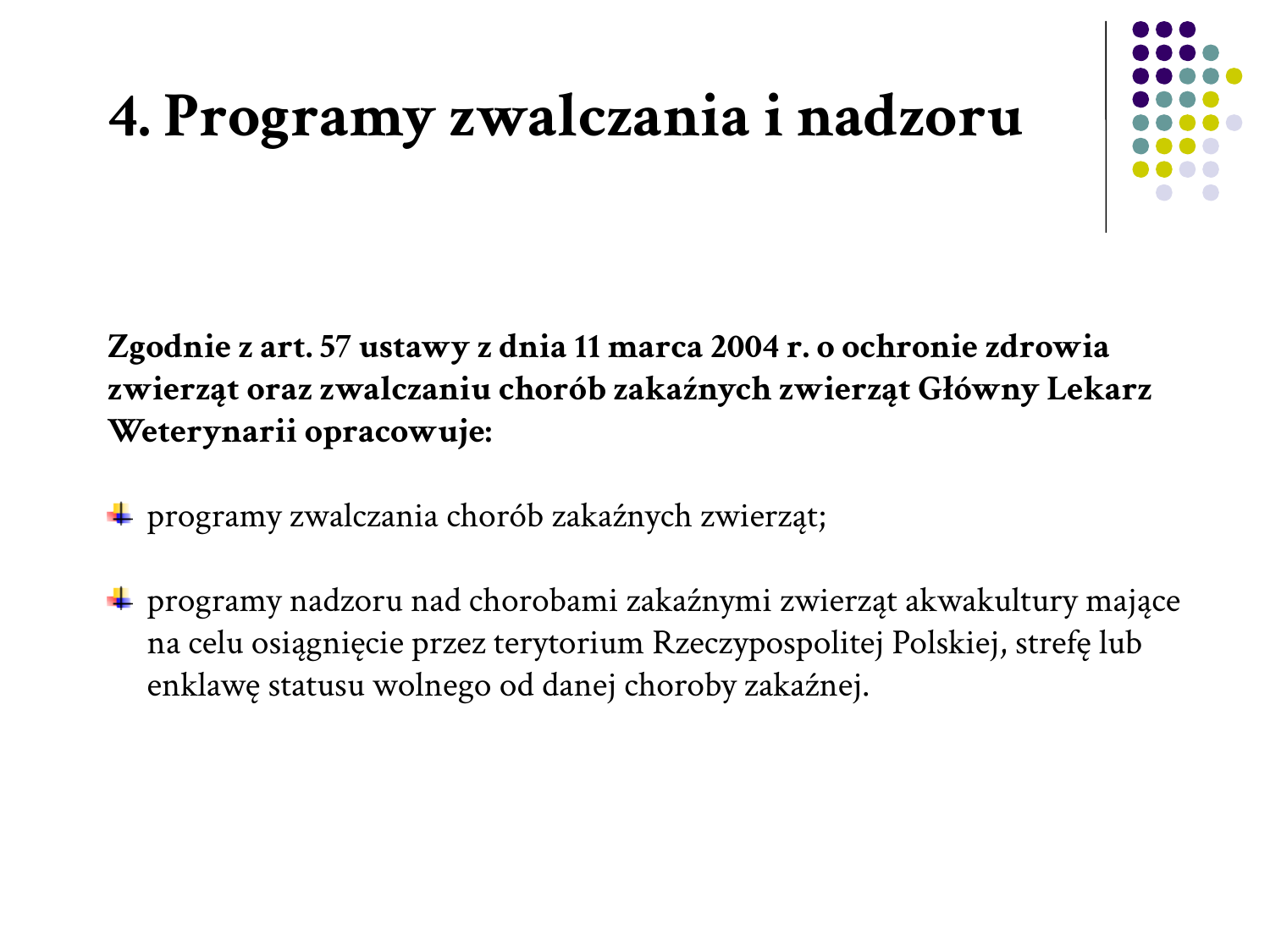

4. Programy zwalczania i nadzoru
Zgodnie z art. 57 ustawy z dnia 11 marca 2004 r. o ochronie zdrowia zwierząt oraz zwalczaniu chorób zakaźnych zwierząt Główny Lekarz Weterynarii opracowuje:

programy zwalczania chorób zakaźnych zwierząt;

programy nadzoru nad chorobami zakaźnymi zwierząt akwakultury mające na celu osiągnięcie przez terytorium Rzeczypospolitej Polskiej, strefę lub enklawę statusu wolnego od danej choroby zakaźnej.